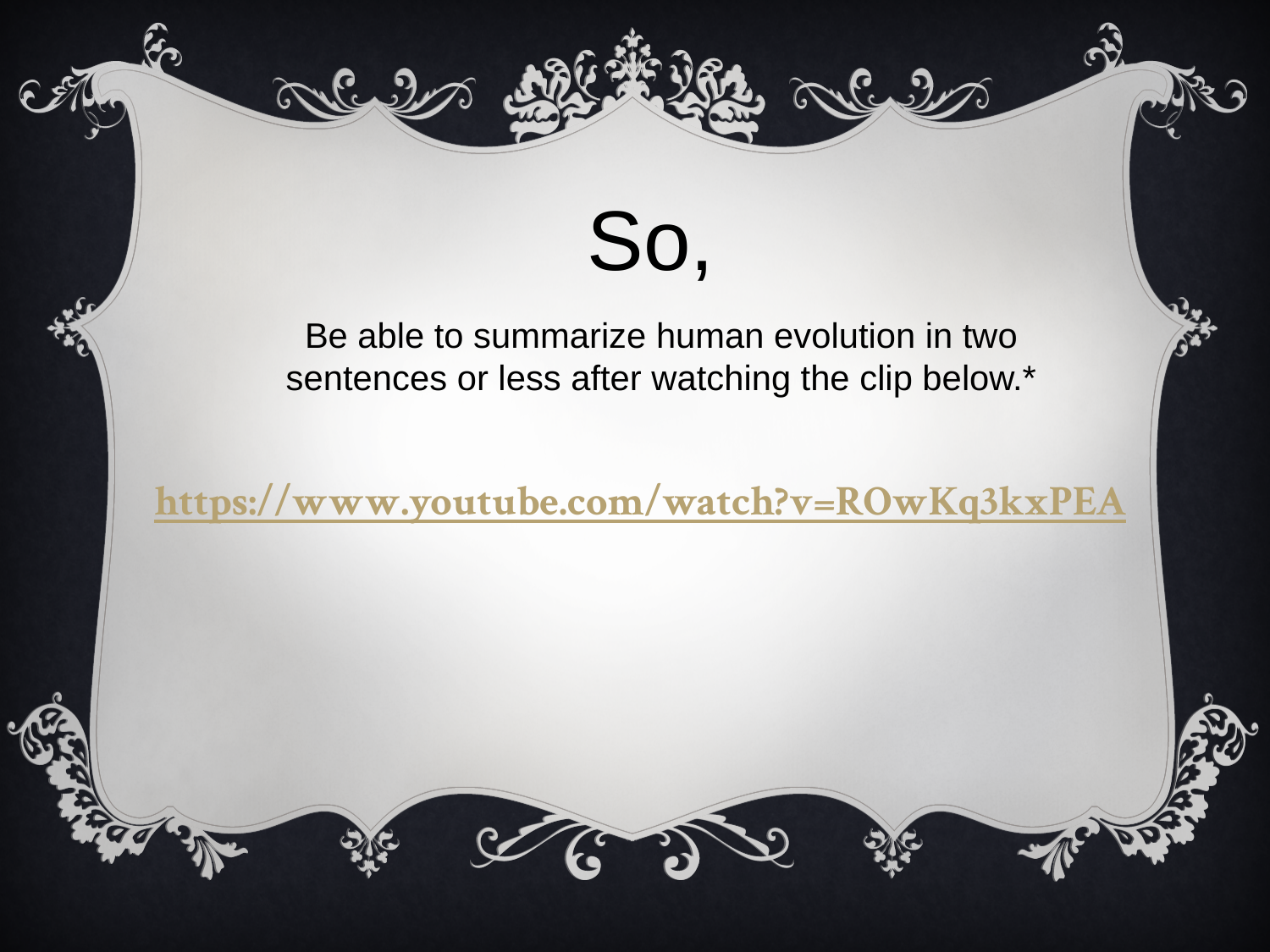

So,
Be able to summarize human evolution in two sentences or less after watching the clip below.*
https://www.youtube.com/watch?v=ROwKq3kxPEA